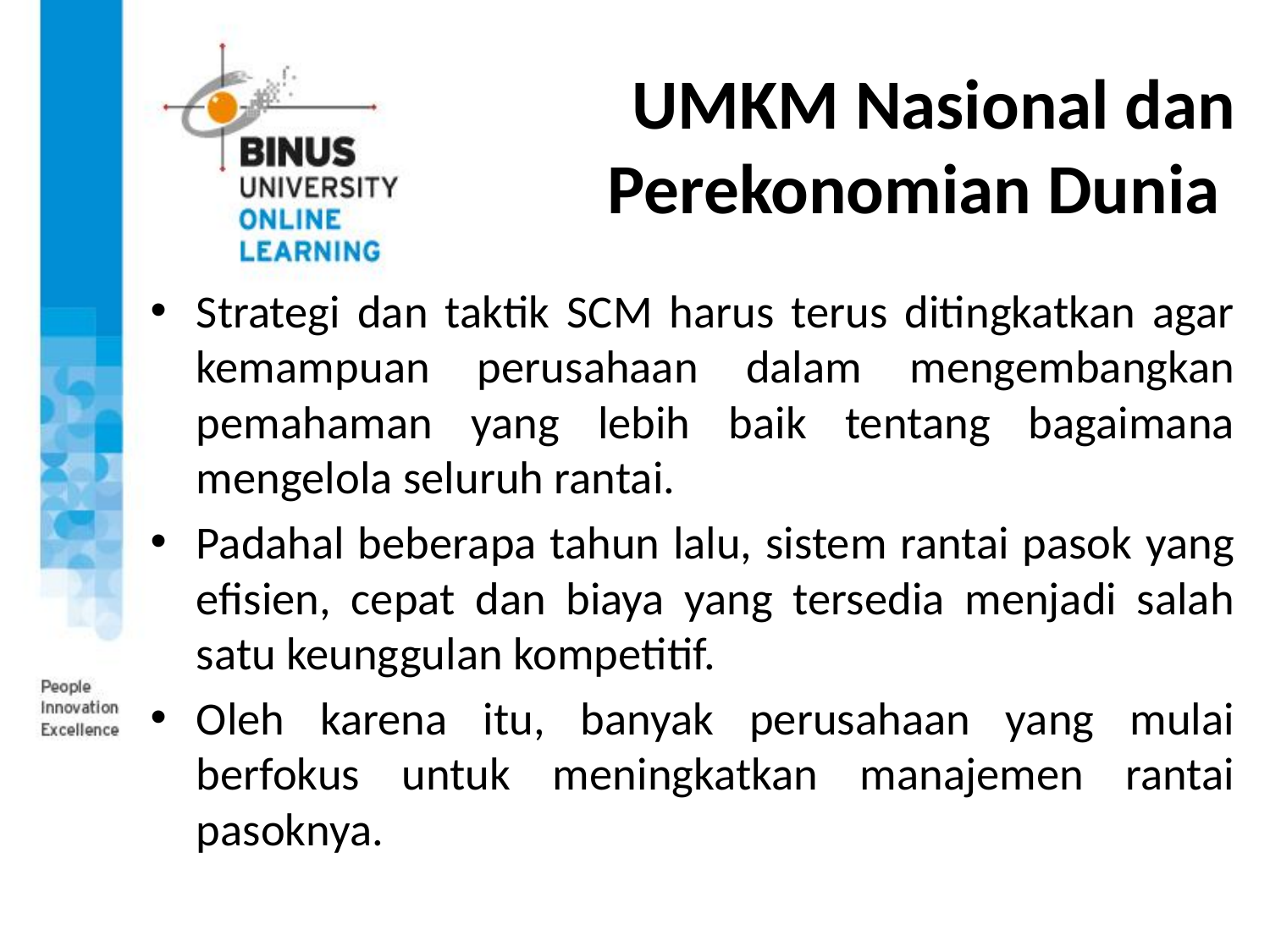

# UMKM Nasional dan Perekonomian Dunia
Strategi dan taktik SCM harus terus ditingkatkan agar kemampuan perusahaan dalam mengembangkan pemahaman yang lebih baik tentang bagaimana mengelola seluruh rantai.
Padahal beberapa tahun lalu, sistem rantai pasok yang efisien, cepat dan biaya yang tersedia menjadi salah satu keunggulan kompetitif.
Oleh karena itu, banyak perusahaan yang mulai berfokus untuk meningkatkan manajemen rantai pasoknya.